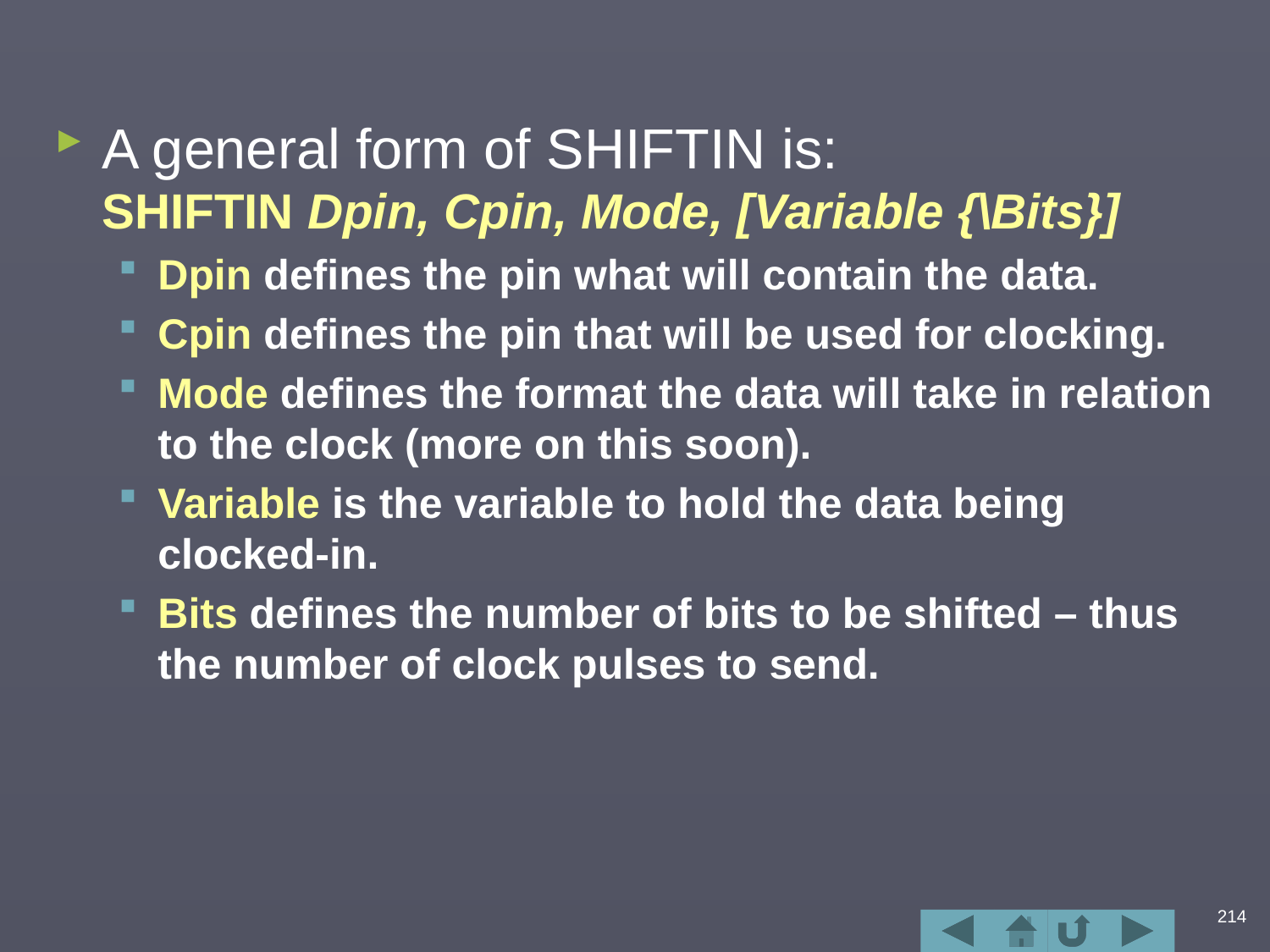

#
A general form of SHIFTIN is:
SHIFTIN Dpin, Cpin, Mode, [Variable {\Bits}]
Dpin defines the pin what will contain the data.
Cpin defines the pin that will be used for clocking.
Mode defines the format the data will take in relation to the clock (more on this soon).
Variable is the variable to hold the data being clocked-in.
Bits defines the number of bits to be shifted – thus the number of clock pulses to send.
214